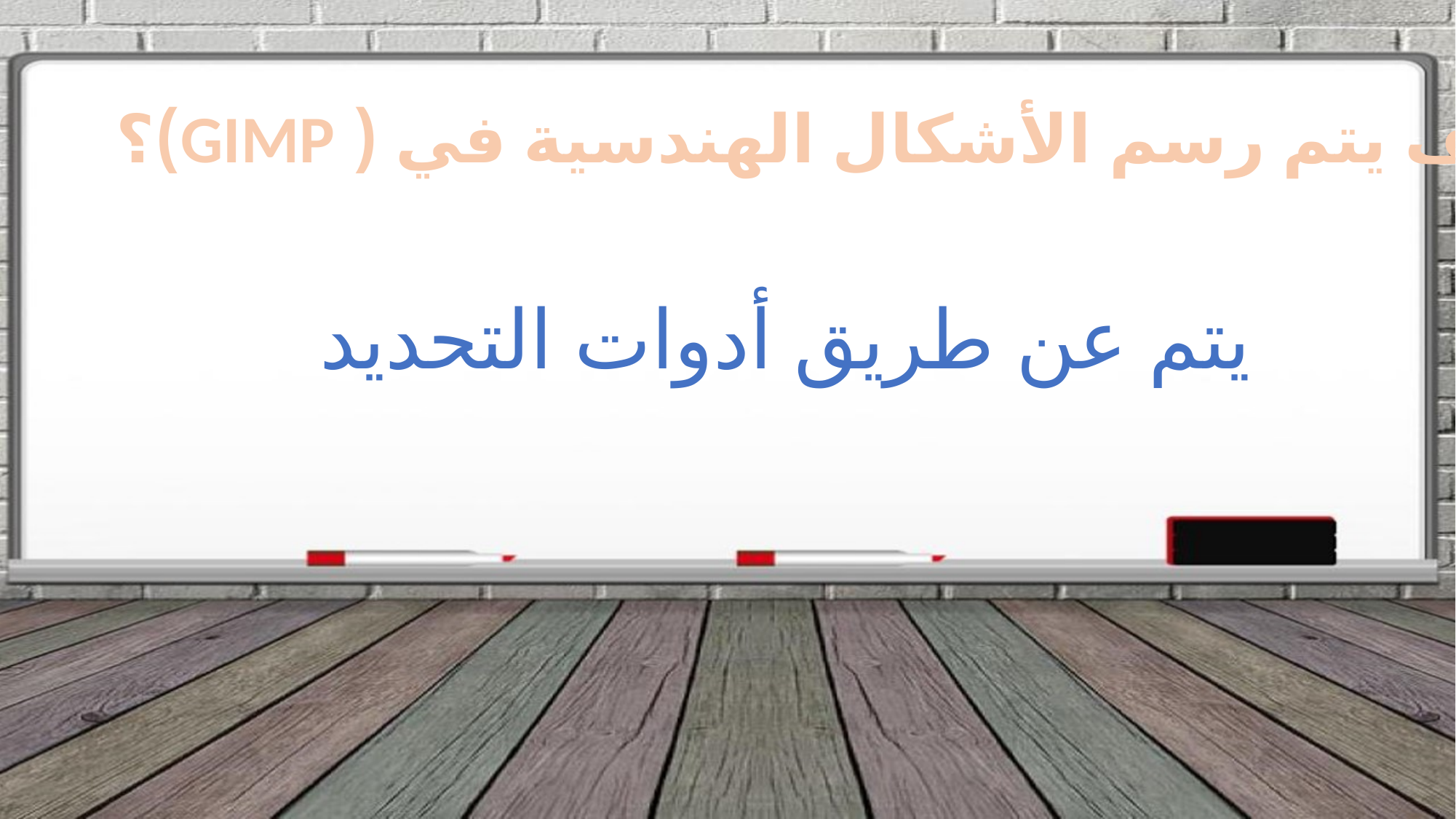

كيف يتم رسم الأشكال الهندسية في ( GIMP)؟
يتم عن طريق أدوات التحديد